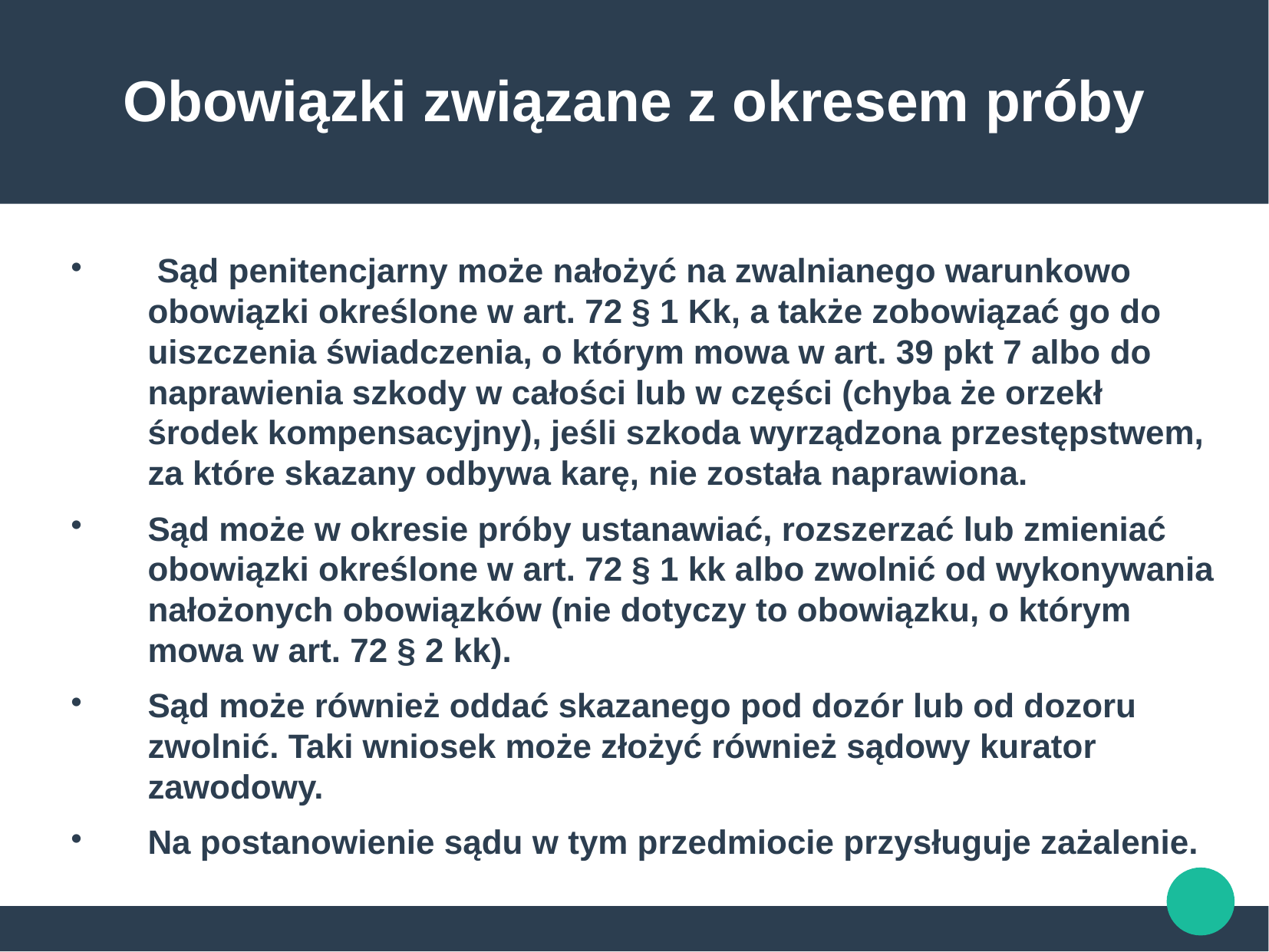

Obowiązki związane z okresem próby
 Sąd penitencjarny może nałożyć na zwalnianego warunkowo obowiązki określone w art. 72 § 1 Kk, a także zobowiązać go do uiszczenia świadczenia, o którym mowa w art. 39 pkt 7 albo do naprawienia szkody w całości lub w części (chyba że orzekł środek kompensacyjny), jeśli szkoda wyrządzona przestępstwem, za które skazany odbywa karę, nie została naprawiona.
Sąd może w okresie próby ustanawiać, rozszerzać lub zmieniać obowiązki określone w art. 72 § 1 kk albo zwolnić od wykonywania nałożonych obowiązków (nie dotyczy to obowiązku, o którym mowa w art. 72 § 2 kk).
Sąd może również oddać skazanego pod dozór lub od dozoru zwolnić. Taki wniosek może złożyć również sądowy kurator zawodowy.
Na postanowienie sądu w tym przedmiocie przysługuje zażalenie.